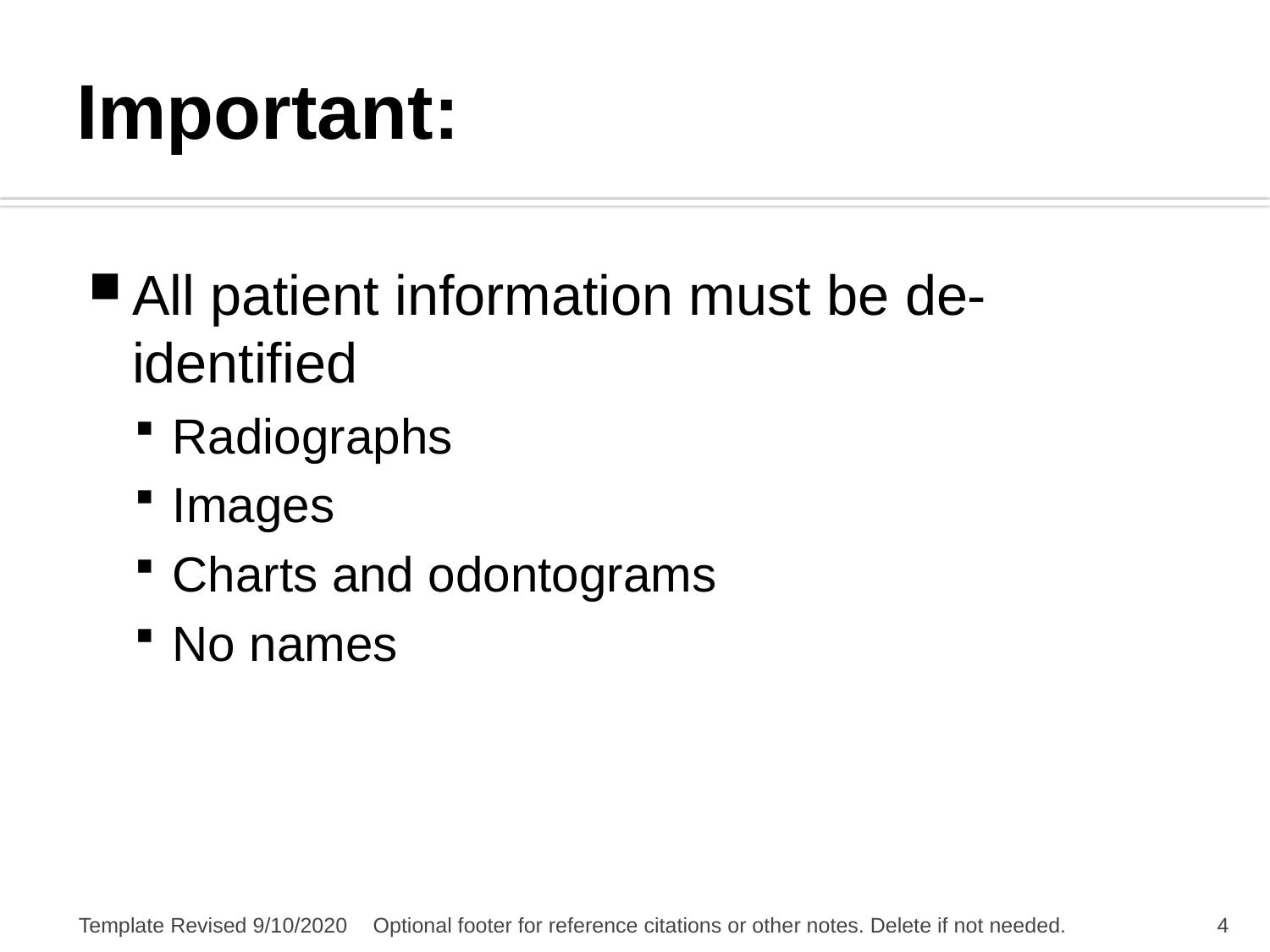

# Important:
All patient information must be de-identified
Radiographs
Images
Charts and odontograms
No names
Template Revised 9/10/2020
Optional footer for reference citations or other notes. Delete if not needed.
4